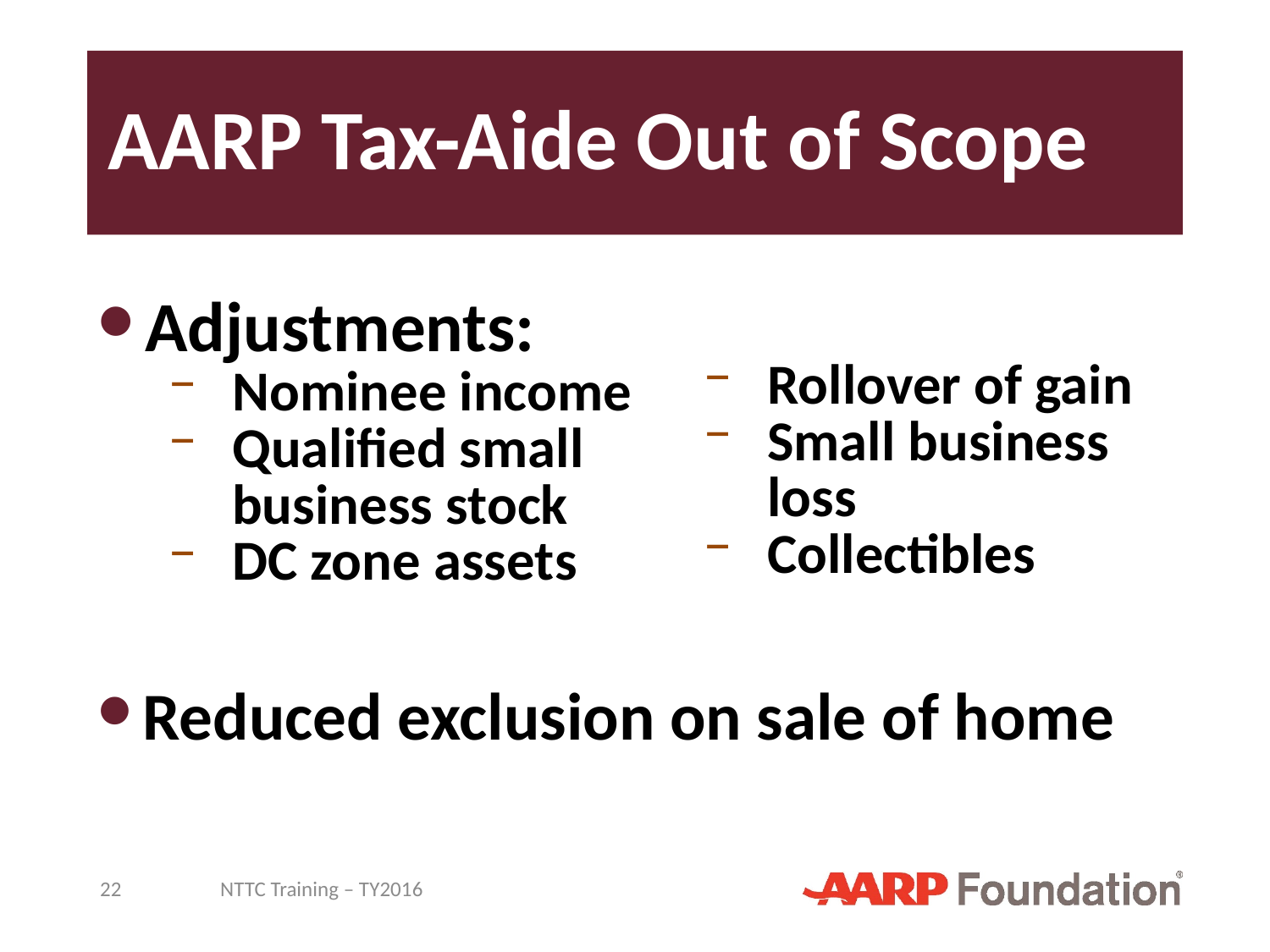

# AARP Tax-Aide Out of Scope
Adjustments:
Nominee income
Qualified small business stock
DC zone assets

Rollover of gain
Small business loss
Collectibles

Reduced exclusion on sale of home
22
NTTC Training – TY2016